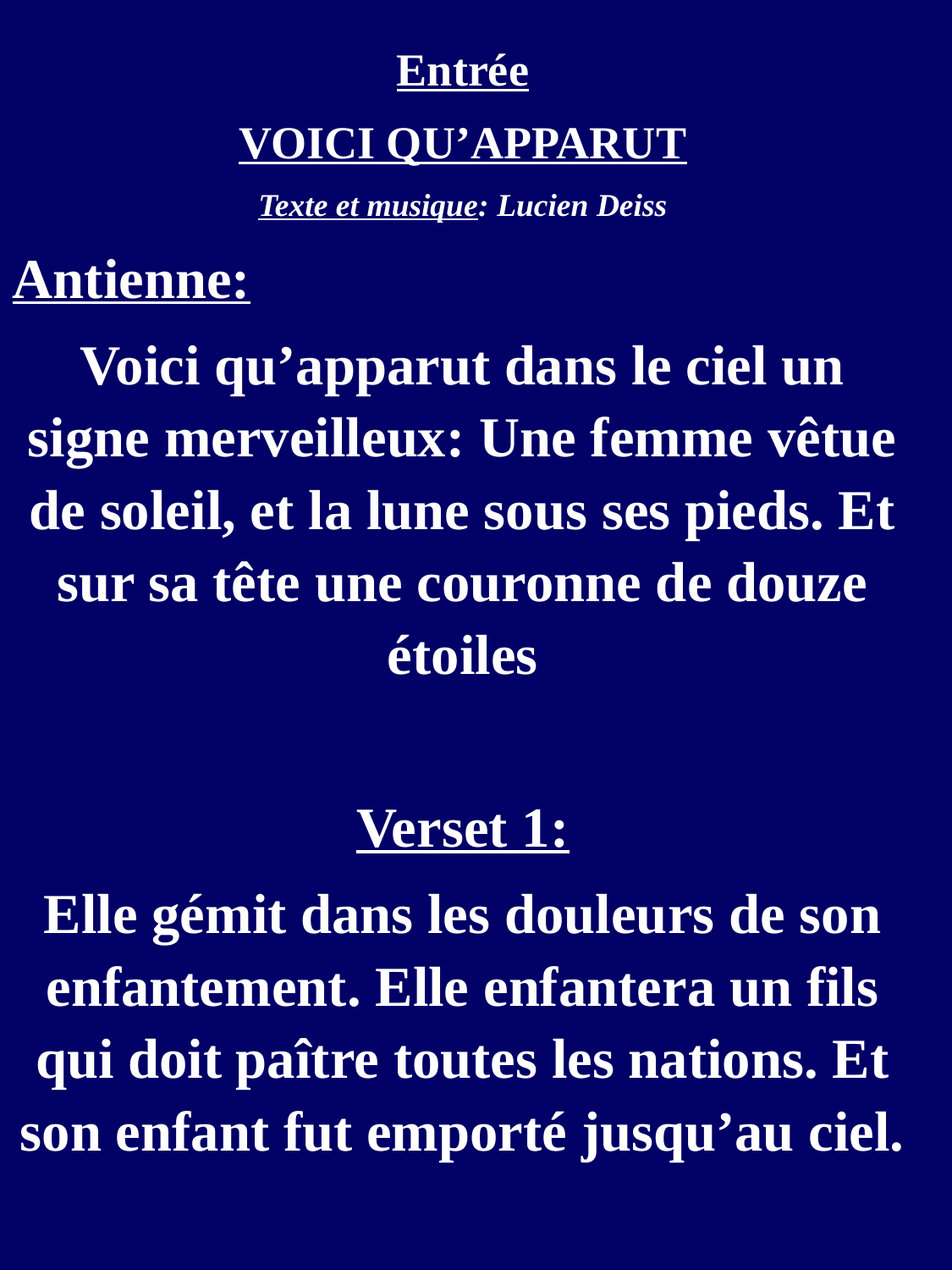

Entrée
VOICI QU’APPARUT
Texte et musique: Lucien Deiss
Antienne:
Voici qu’apparut dans le ciel un signe merveilleux: Une femme vêtue de soleil, et la lune sous ses pieds. Et sur sa tête une couronne de douze étoiles

Verset 1:
Elle gémit dans les douleurs de son enfantement. Elle enfantera un fils qui doit paître toutes les nations. Et son enfant fut emporté jusqu’au ciel.